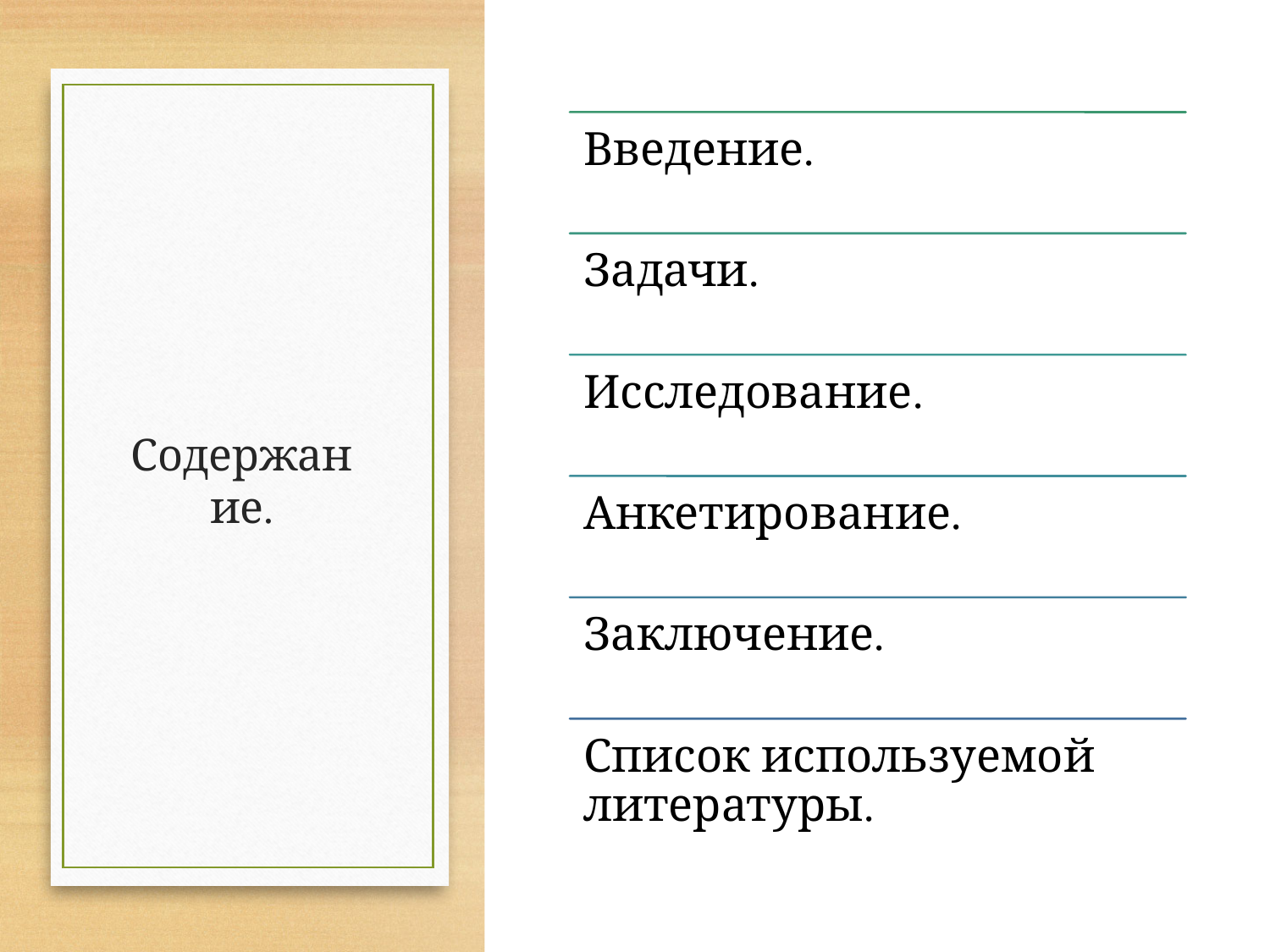

Введение.
Задачи.
Исследование.
Анкетирование.
Заключение.
Список используемой литературы.
# Содержание.